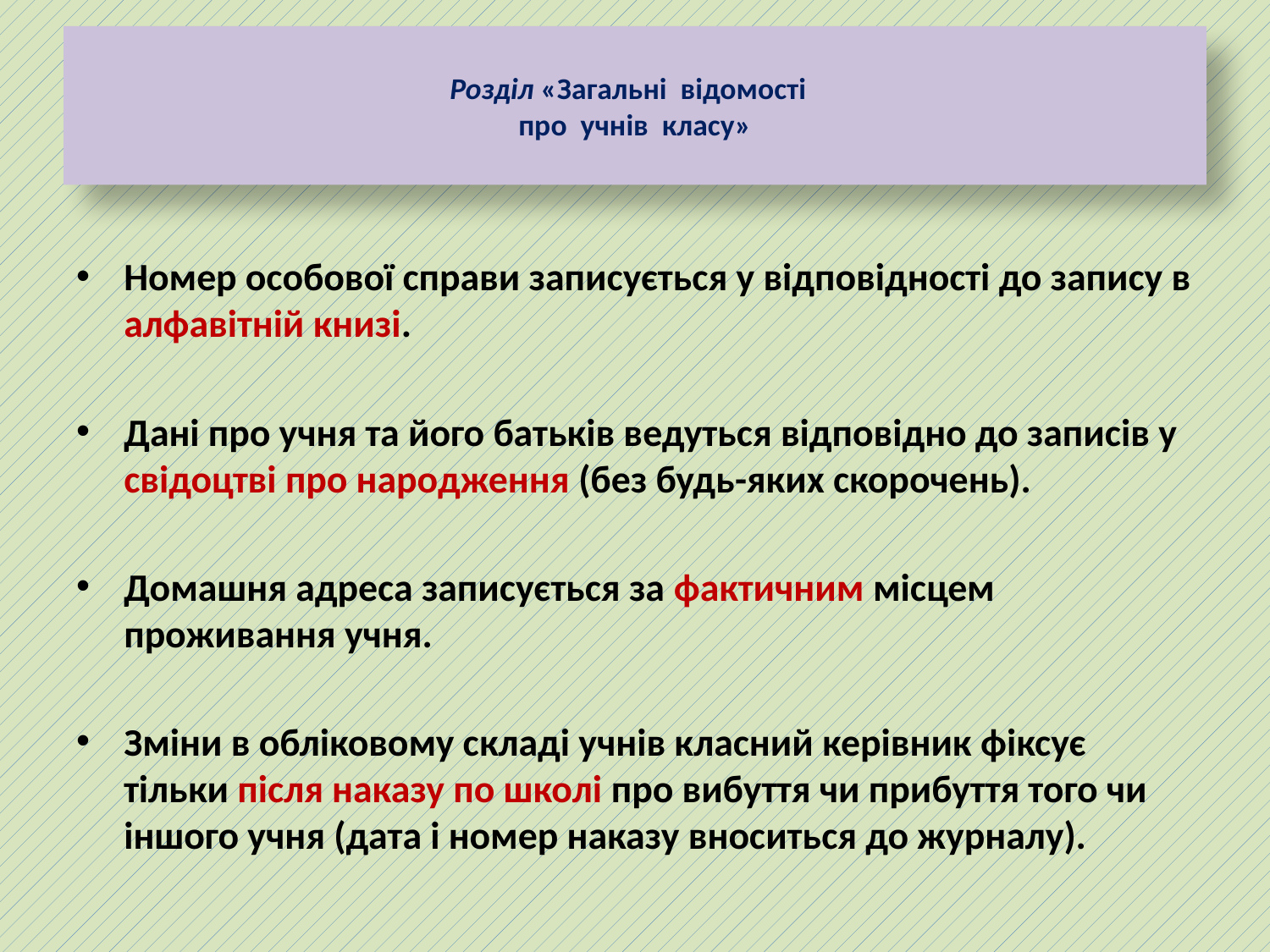

# Розділ «Загальні  відомості про  учнів  класу»
Номер особової справи записується у відповідності до запису в алфавітній книзі.

Дані про учня та його батьків ведуться відповідно до записів у свідоцтві про народження (без будь-яких скорочень).

Домашня адреса записується за фактичним місцем проживання учня.

Зміни в обліковому складі учнів класний керівник фіксує тільки після наказу по школі про вибуття чи прибуття того чи іншого учня (дата і номер наказу вноситься до журналу).